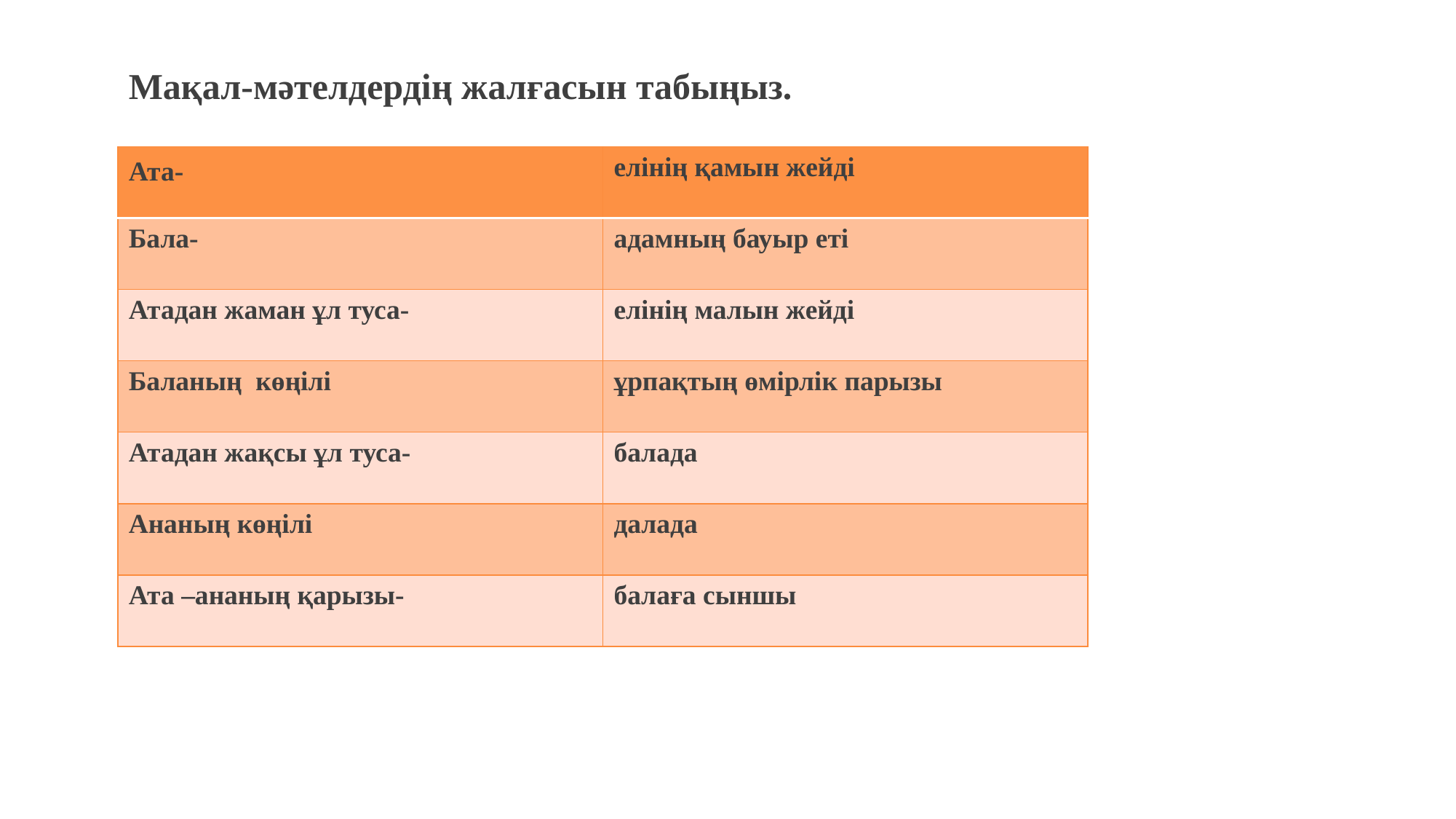

# Мақал-мәтелдердің жалғасын табыңыз.
| Ата- | елінің қамын жейді |
| --- | --- |
| Бала- | адамның бауыр еті |
| Атадан жаман ұл туса- | елінің малын жейді |
| Баланың көңілі | ұрпақтың өмірлік парызы |
| Атадан жақсы ұл туса- | балада |
| Ананың көңілі | далада |
| Ата –ананың қарызы- | балаға сыншы |